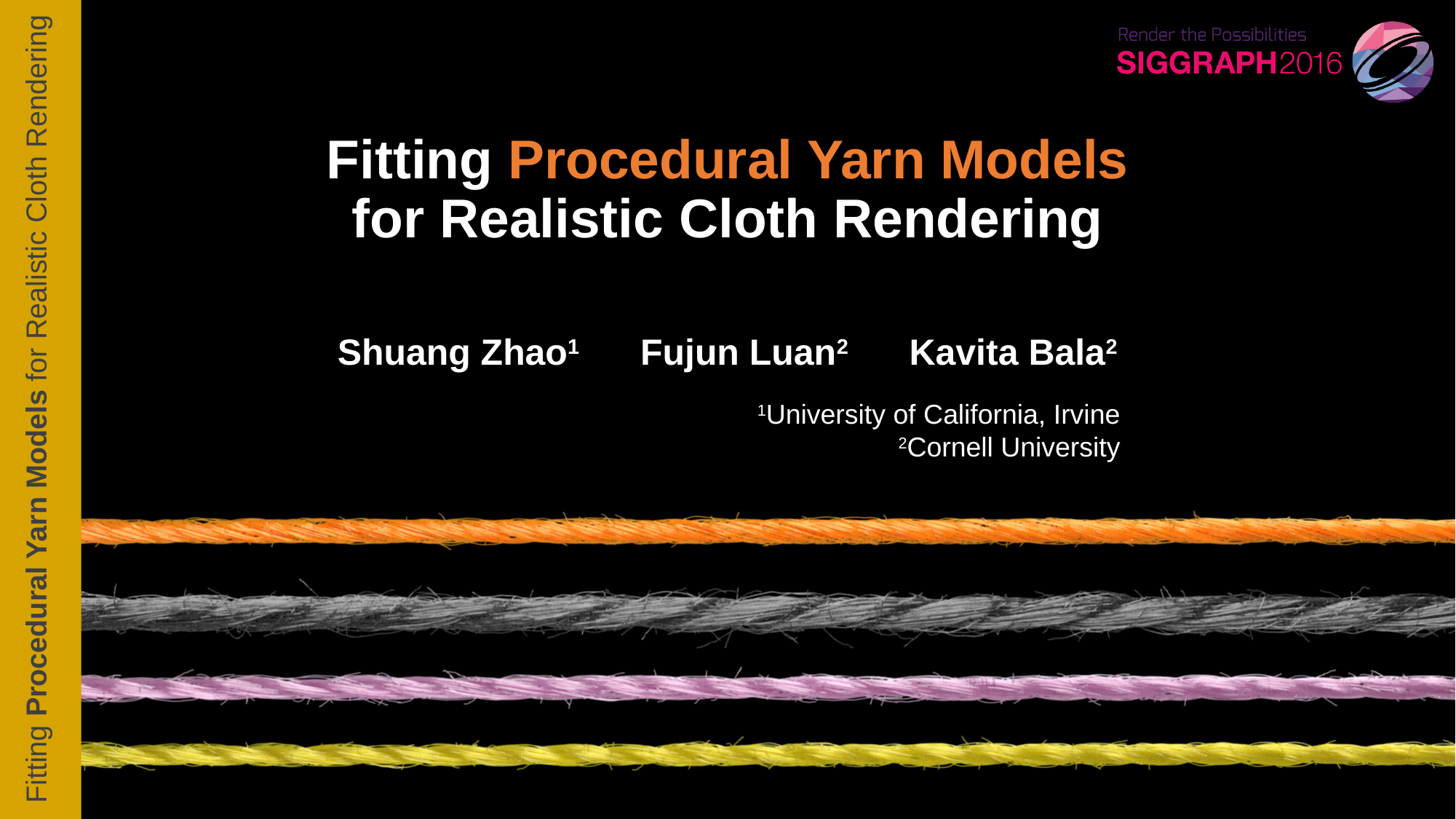

Fitting Procedural Yarn Models
for Realistic Cloth Rendering
Shuang Zhao1      Fujun Luan2      Kavita Bala2
1University of California, Irvine
2Cornell University